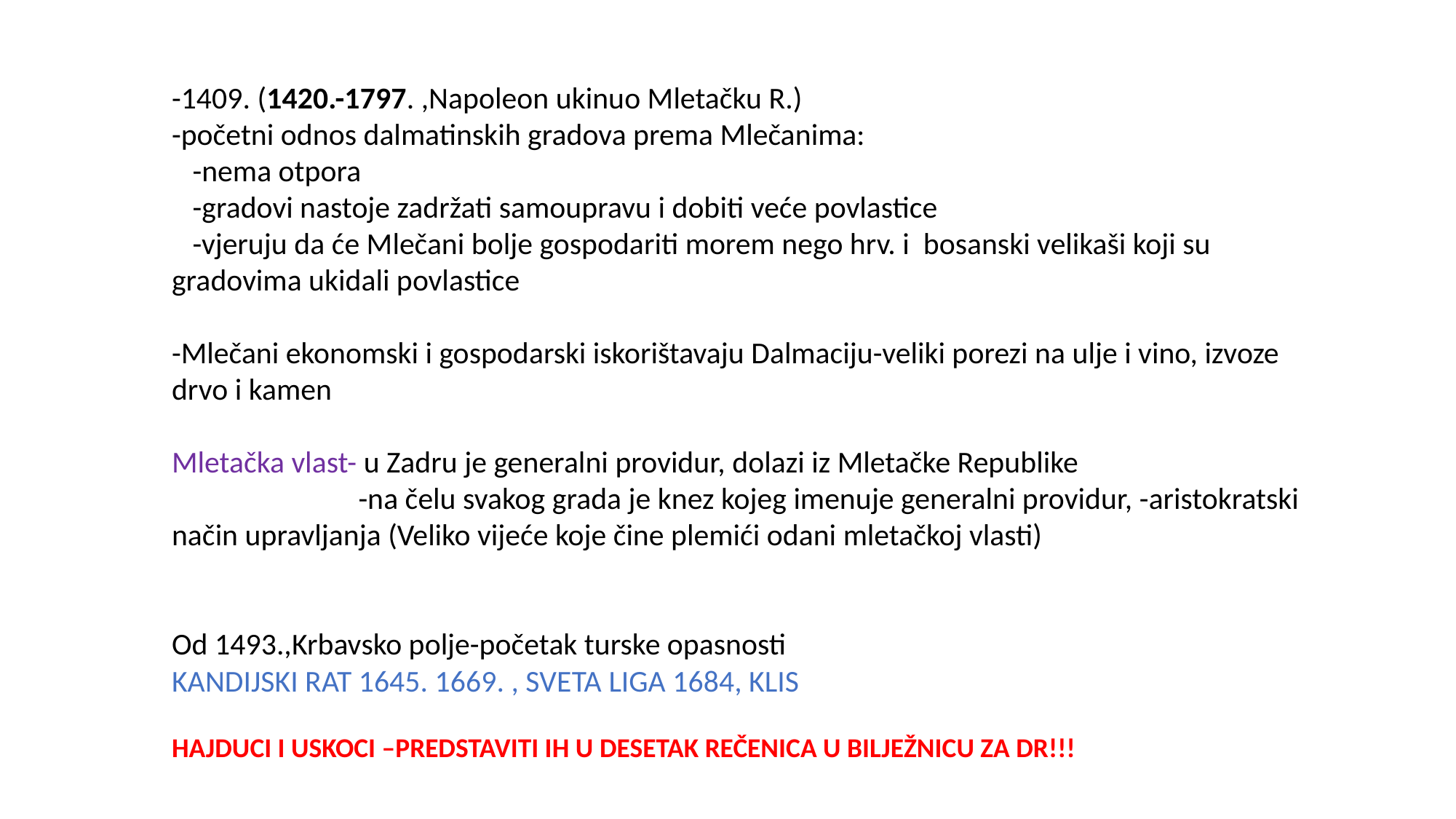

-1409. (1420.-1797. ,Napoleon ukinuo Mletačku R.)
-početni odnos dalmatinskih gradova prema Mlečanima:
   -nema otpora
   -gradovi nastoje zadržati samoupravu i dobiti veće povlastice
   -vjeruju da će Mlečani bolje gospodariti morem nego hrv. i  bosanski velikaši koji su gradovima ukidali povlastice

-Mlečani ekonomski i gospodarski iskorištavaju Dalmaciju-veliki porezi na ulje i vino, izvoze drvo i kamen

Mletačka vlast- u Zadru je generalni providur, dolazi iz Mletačke Republike
                           -na čelu svakog grada je knez kojeg imenuje generalni providur, -aristokratski način upravljanja (Veliko vijeće koje čine plemići odani mletačkoj vlasti)

Od 1493.,Krbavsko polje-početak turske opasnosti
KANDIJSKI RAT 1645. 1669. , SVETA LIGA 1684, KLIS

HAJDUCI I USKOCI –PREDSTAVITI IH U DESETAK REČENICA U BILJEŽNICU ZA DR!!!